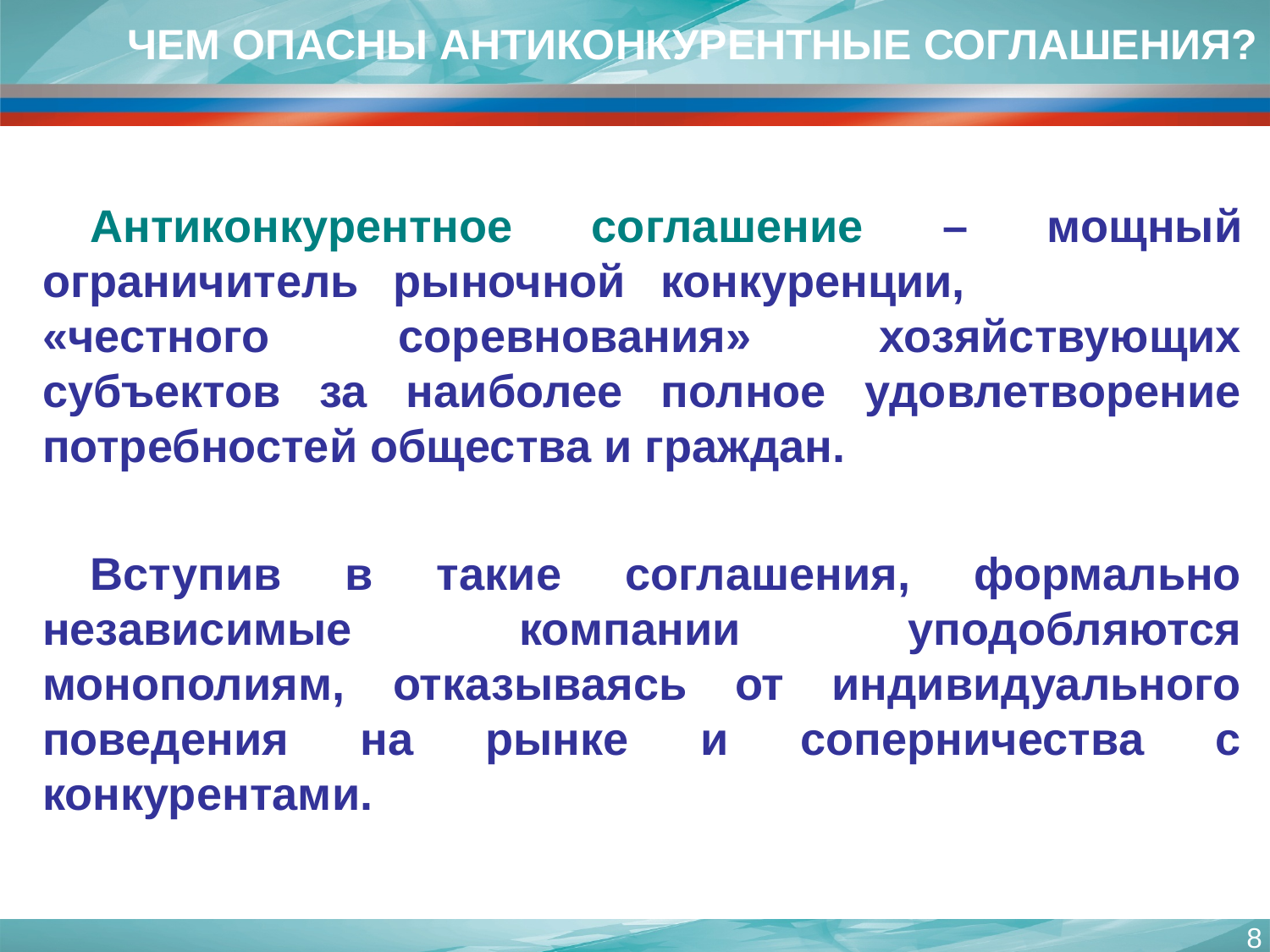

ЧЕМ ОПАСНЫ АНТИКОНКУРЕНТНЫЕ СОГЛАШЕНИЯ?
Антиконкурентное соглашение – мощный ограничитель рыночной конкуренции,         «честного соревнования» хозяйствующих субъектов за наиболее полное удовлетворение потребностей общества и граждан.

Вступив в такие соглашения, формально независимые компании уподобляются монополиям, отказываясь от индивидуального поведения на рынке и соперничества с конкурентами.
8